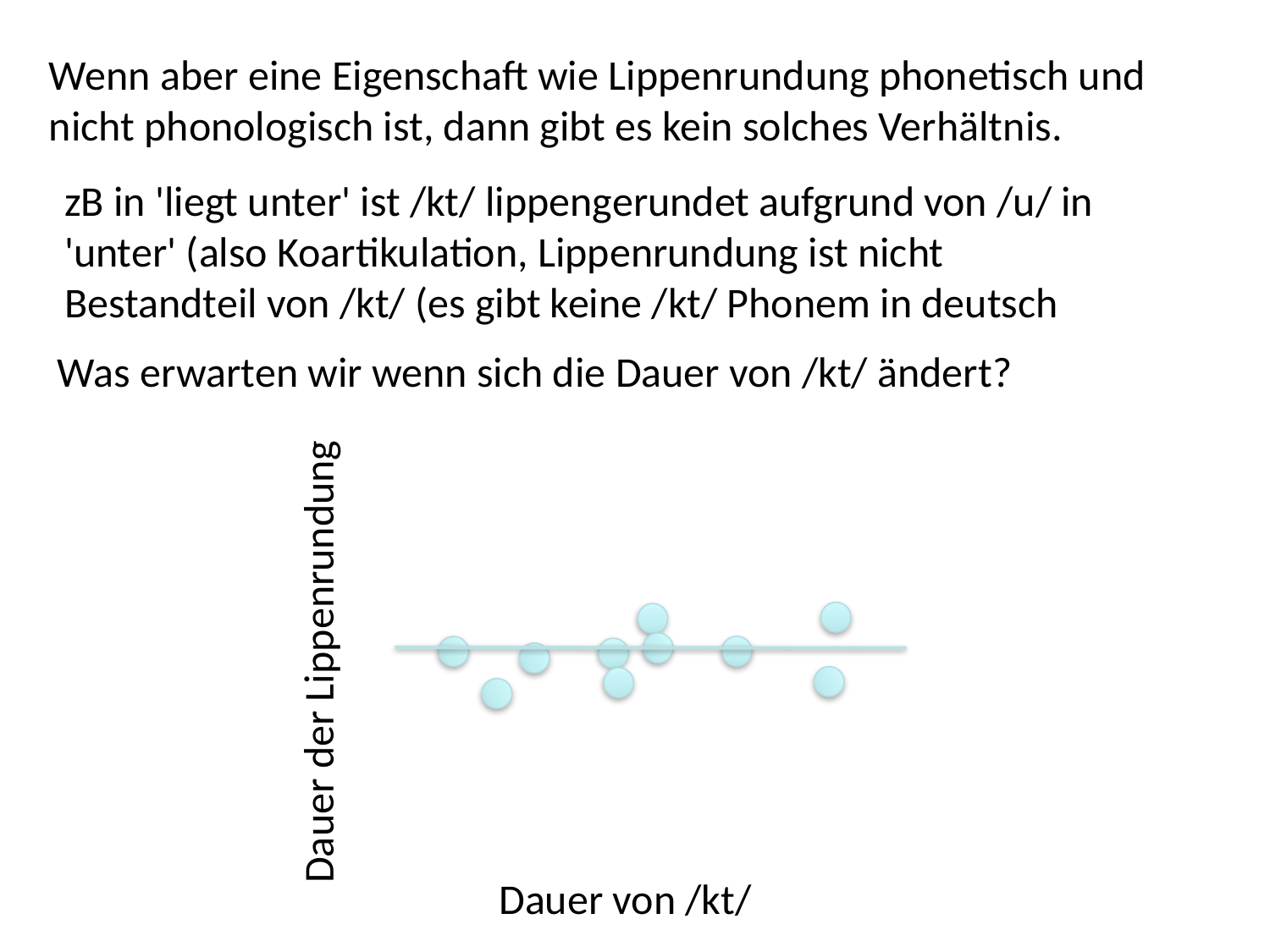

Wenn aber eine Eigenschaft wie Lippenrundung phonetisch und nicht phonologisch ist, dann gibt es kein solches Verhältnis.
zB in 'liegt unter' ist /kt/ lippengerundet aufgrund von /u/ in 'unter' (also Koartikulation, Lippenrundung ist nicht Bestandteil von /kt/ (es gibt keine /kt/ Phonem in deutsch
Was erwarten wir wenn sich die Dauer von /kt/ ändert?

Dauer der Lippenrundung
Dauer von /kt/